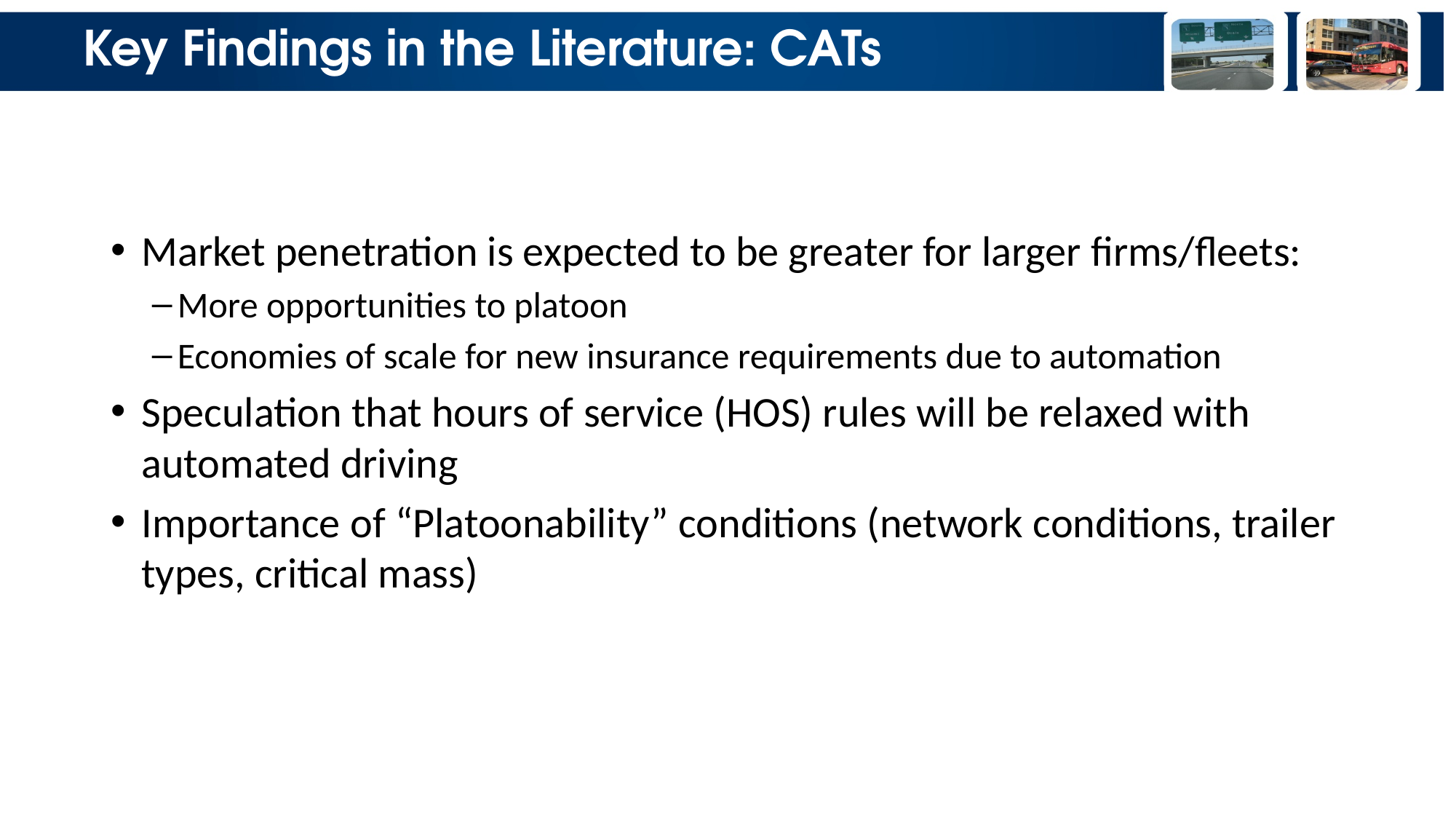

# Key Findings in the Literature: CATs
Market penetration is expected to be greater for larger firms/fleets:
More opportunities to platoon
Economies of scale for new insurance requirements due to automation
Speculation that hours of service (HOS) rules will be relaxed with automated driving
Importance of “Platoonability” conditions (network conditions, trailer types, critical mass)